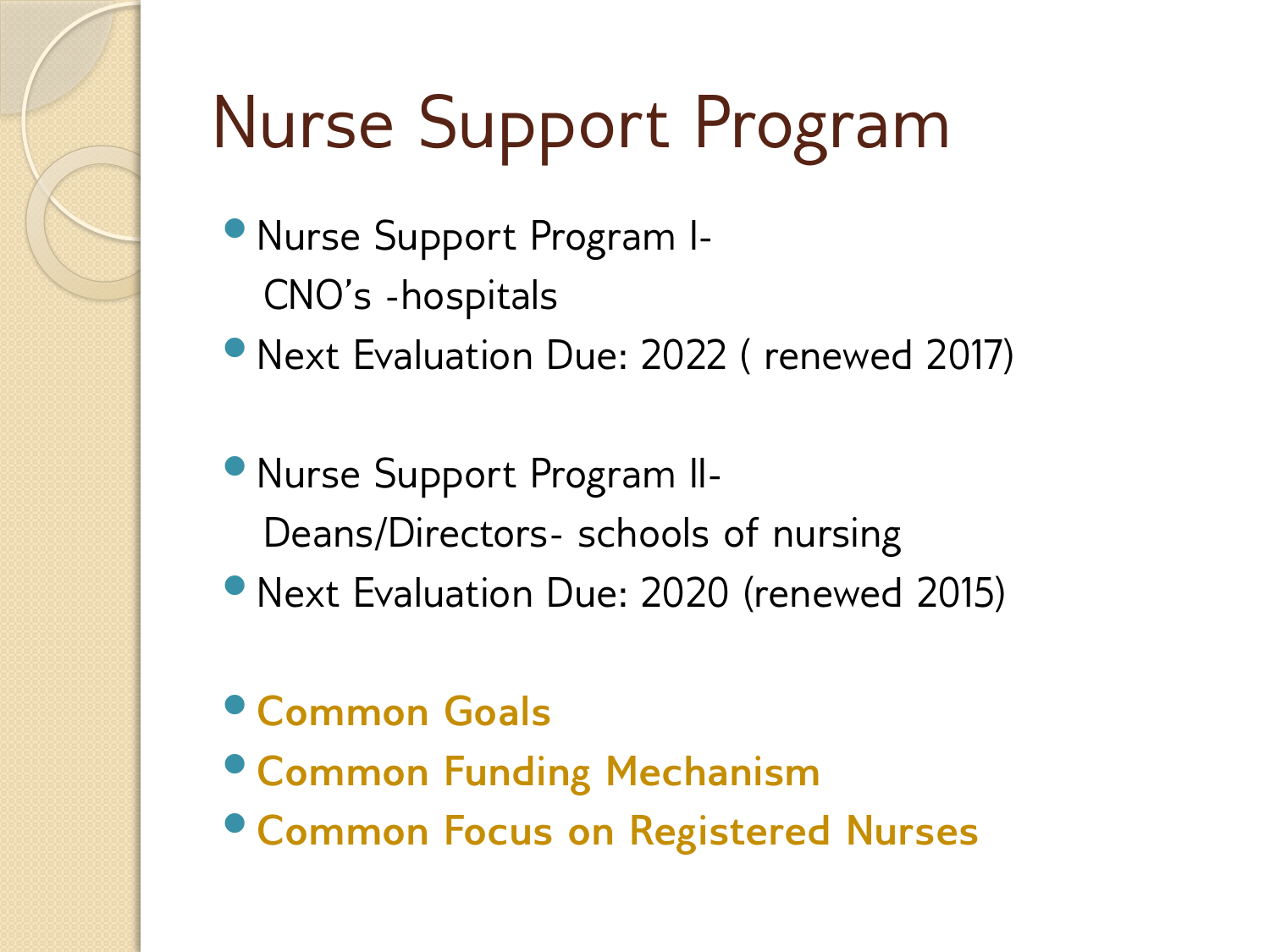

# Nurse Support Program
Nurse Support Program I-
    CNO’s -hospitals
Next Evaluation Due: 2022 ( renewed 2017)

Nurse Support Program II-
    Deans/Directors- schools of nursing
Next Evaluation Due: 2020 (renewed 2015)

Common Goals
Common Funding Mechanism
Common Focus on Registered Nurses